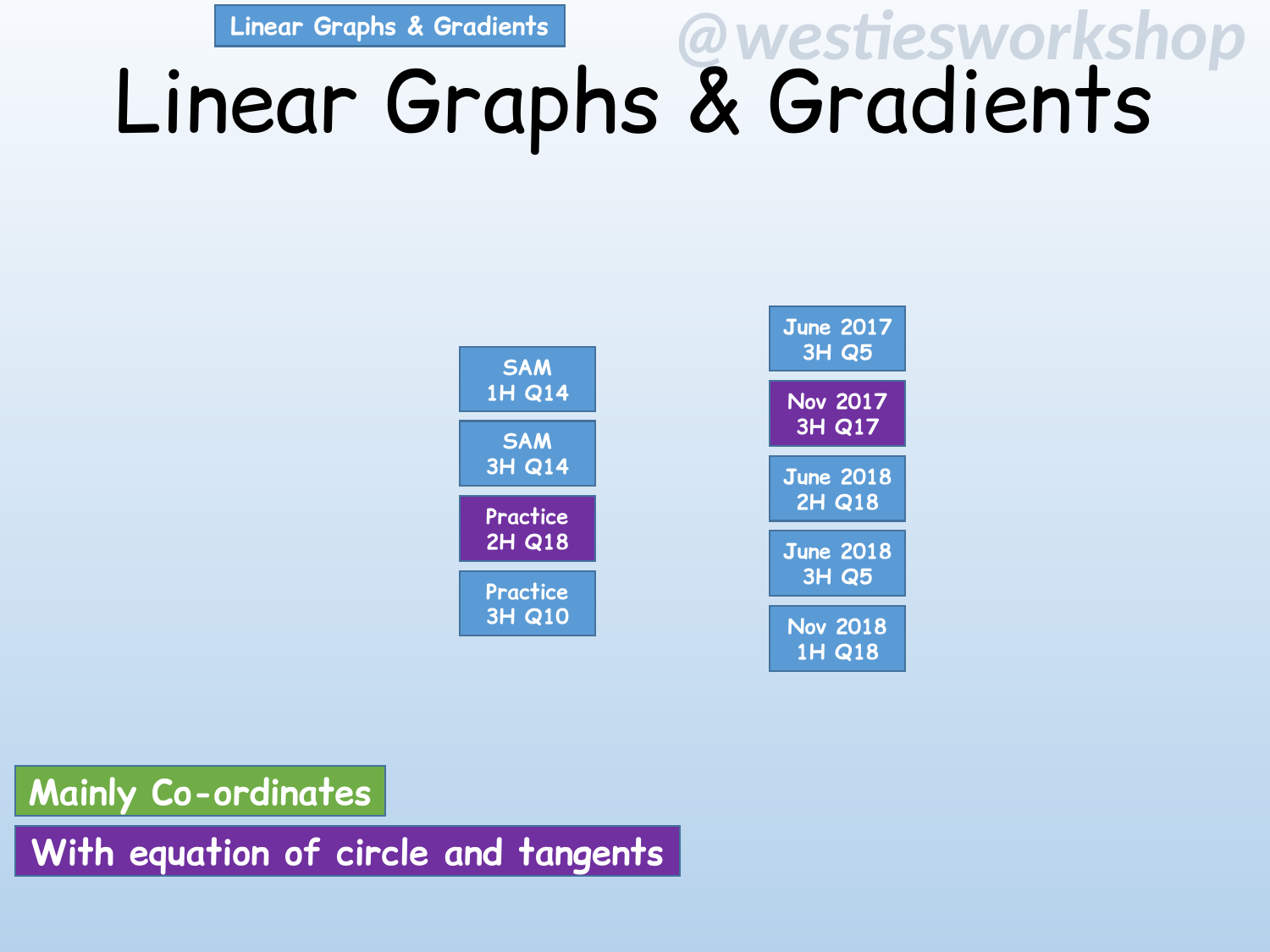

Linear Graphs & Gradients
# Linear Graphs & Gradients
June 2017
3H Q5
SAM
1H Q14
Nov 2017
3H Q17
SAM
3H Q14
June 2018
2H Q18
Practice
2H Q18
June 2018
3H Q5
Practice
3H Q10
Nov 2018
1H Q18
Mainly Co-ordinates
With equation of circle and tangents